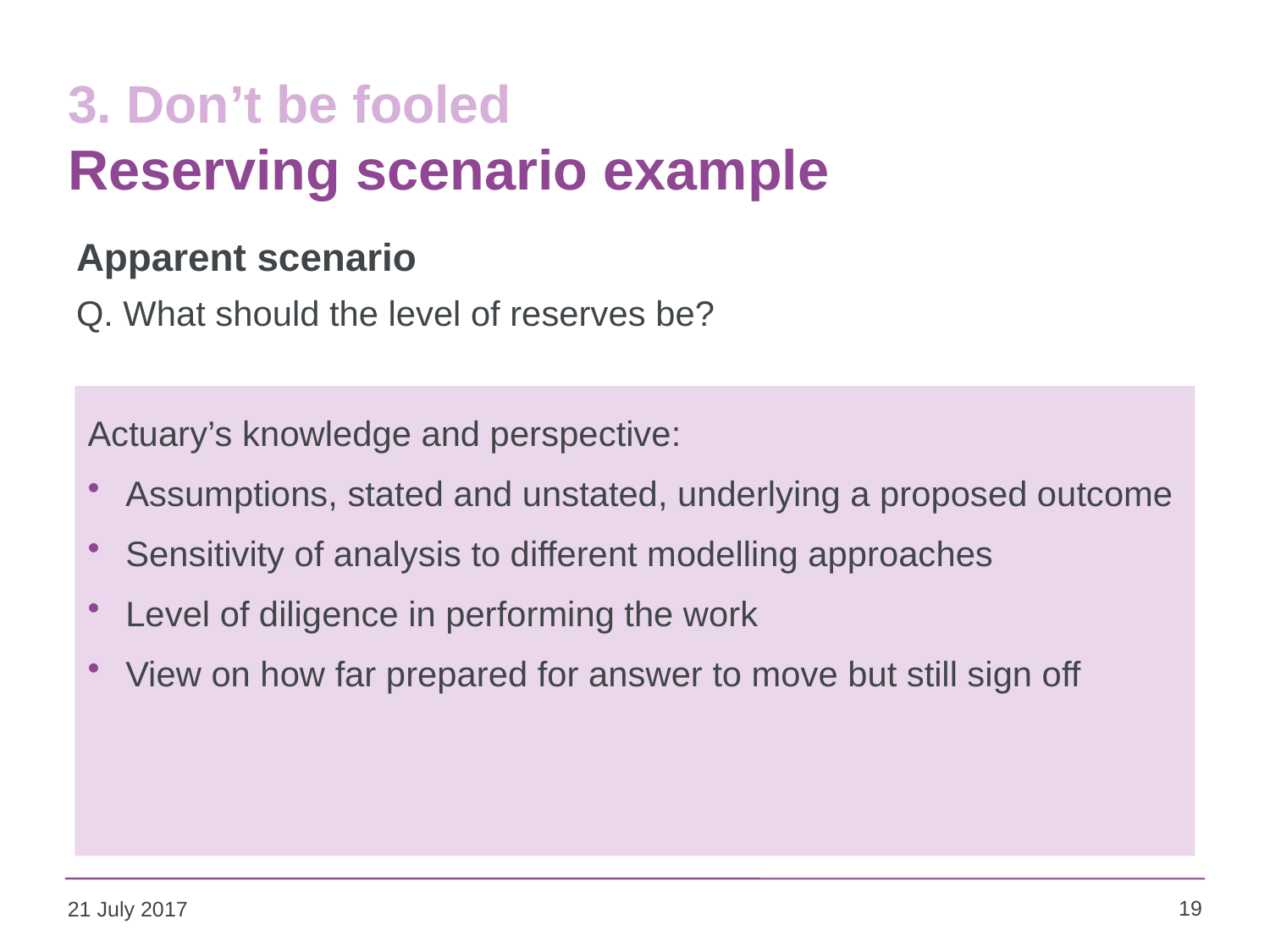

# 3. Don’t be fooled Reserving scenario example
Apparent scenario
Q. What should the level of reserves be?

Actuary’s knowledge and perspective:
Assumptions, stated and unstated, underlying a proposed outcome
Sensitivity of analysis to different modelling approaches
Level of diligence in performing the work
View on how far prepared for answer to move but still sign off

19
21 July 2017